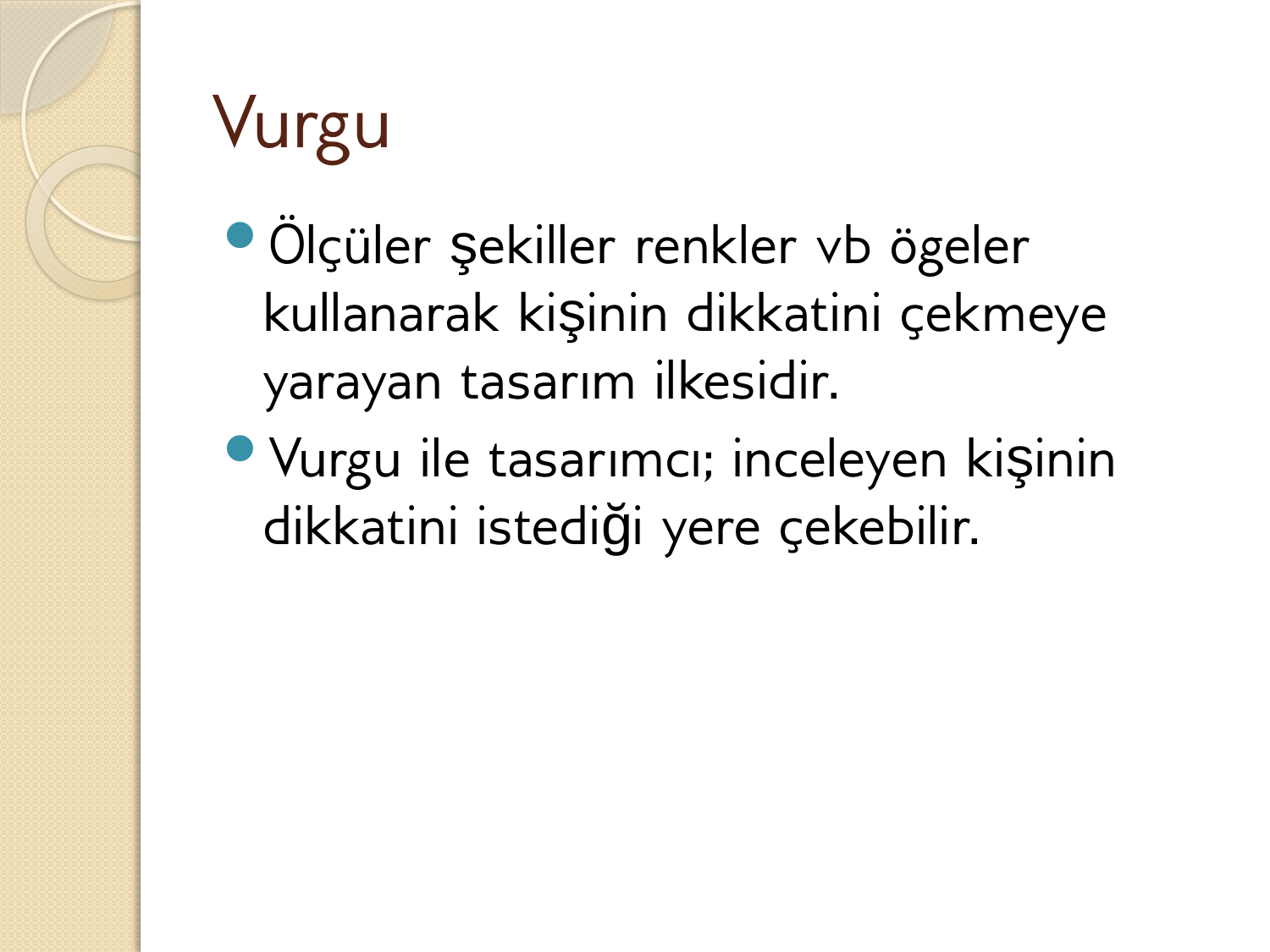

# Vurgu
Ölçüler şekiller renkler vb ögeler kullanarak kişinin dikkatini çekmeye yarayan tasarım ilkesidir.
Vurgu ile tasarımcı; inceleyen kişinin dikkatini istediği yere çekebilir.